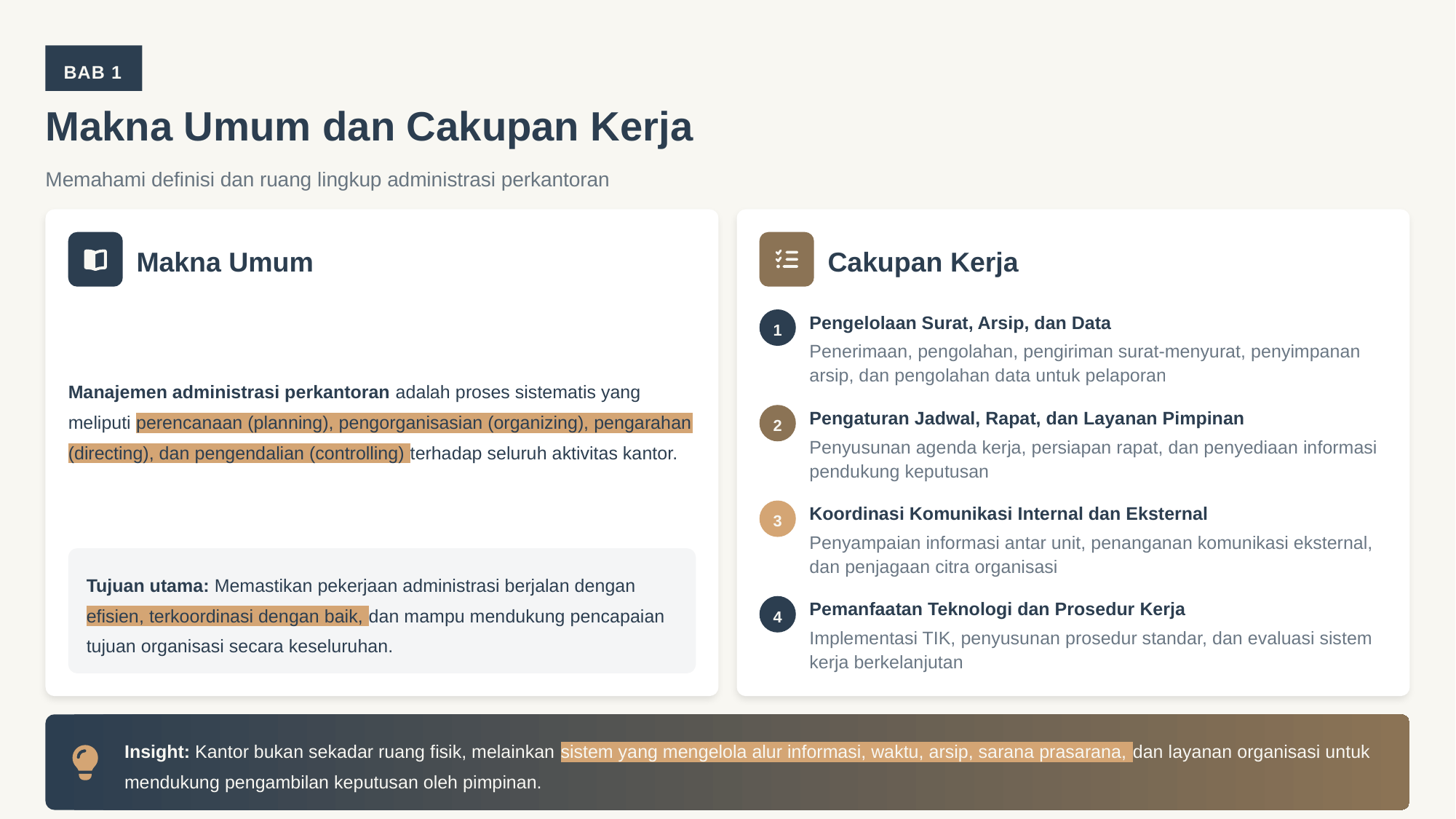

BAB 1
Makna Umum dan Cakupan Kerja
Memahami definisi dan ruang lingkup administrasi perkantoran

Makna Umum
Cakupan Kerja

Manajemen administrasi perkantoran adalah proses sistematis yang meliputi perencanaan (planning), pengorganisasian (organizing), pengarahan (directing), dan pengendalian (controlling) terhadap seluruh aktivitas kantor.
Pengelolaan Surat, Arsip, dan Data
1

Penerimaan, pengolahan, pengiriman surat-menyurat, penyimpanan arsip, dan pengolahan data untuk pelaporan
Pengaturan Jadwal, Rapat, dan Layanan Pimpinan
2

Penyusunan agenda kerja, persiapan rapat, dan penyediaan informasi pendukung keputusan
Koordinasi Komunikasi Internal dan Eksternal
3

Penyampaian informasi antar unit, penanganan komunikasi eksternal, dan penjagaan citra organisasi

Tujuan utama: Memastikan pekerjaan administrasi berjalan dengan efisien, terkoordinasi dengan baik, dan mampu mendukung pencapaian tujuan organisasi secara keseluruhan.
Pemanfaatan Teknologi dan Prosedur Kerja
4

Implementasi TIK, penyusunan prosedur standar, dan evaluasi sistem kerja berkelanjutan

Insight: Kantor bukan sekadar ruang fisik, melainkan sistem yang mengelola alur informasi, waktu, arsip, sarana prasarana, dan layanan organisasi untuk mendukung pengambilan keputusan oleh pimpinan.